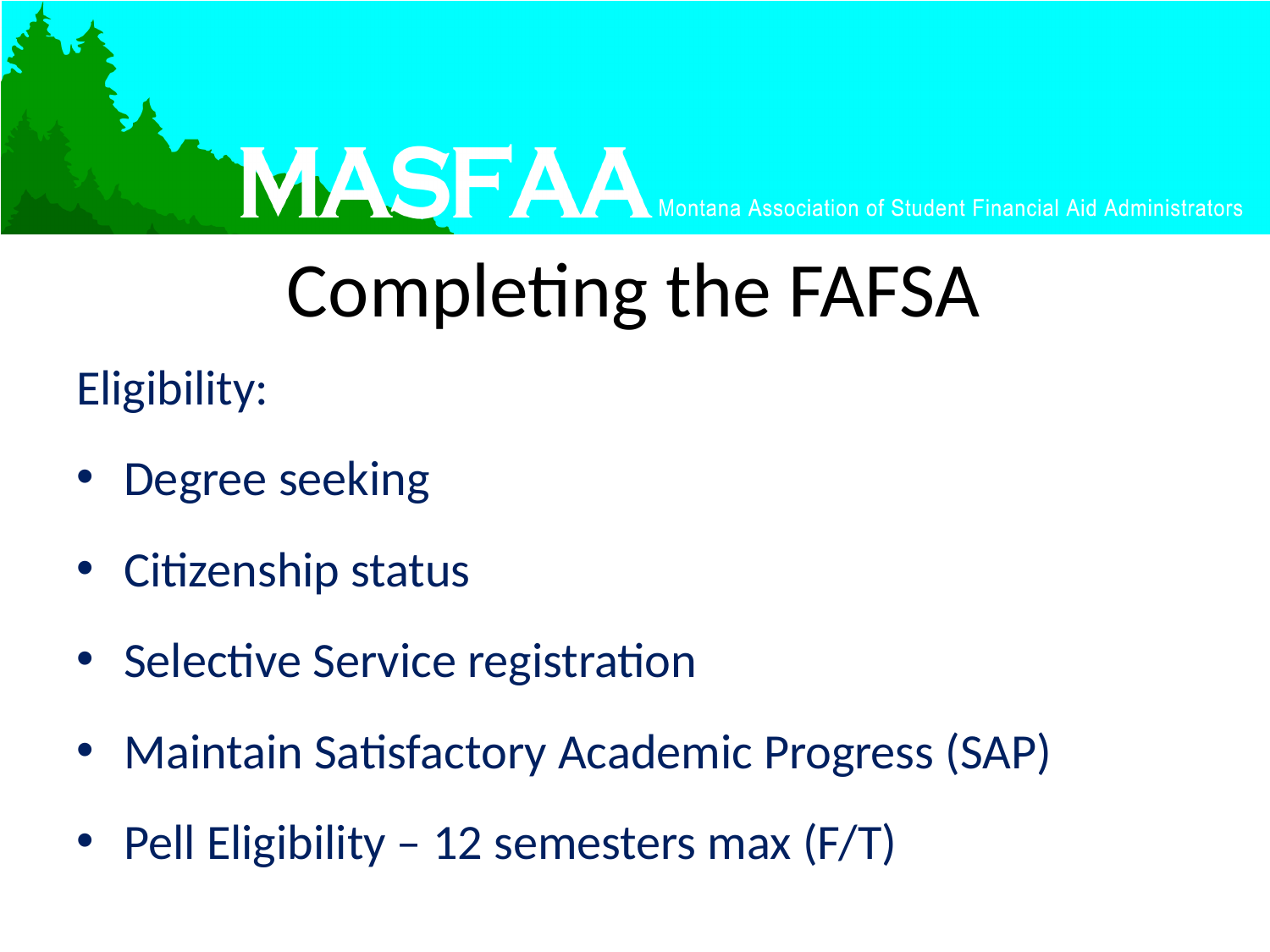

# Completing the FAFSA
Eligibility:
Degree seeking
Citizenship status
Selective Service registration
Maintain Satisfactory Academic Progress (SAP)
Pell Eligibility – 12 semesters max (F/T)